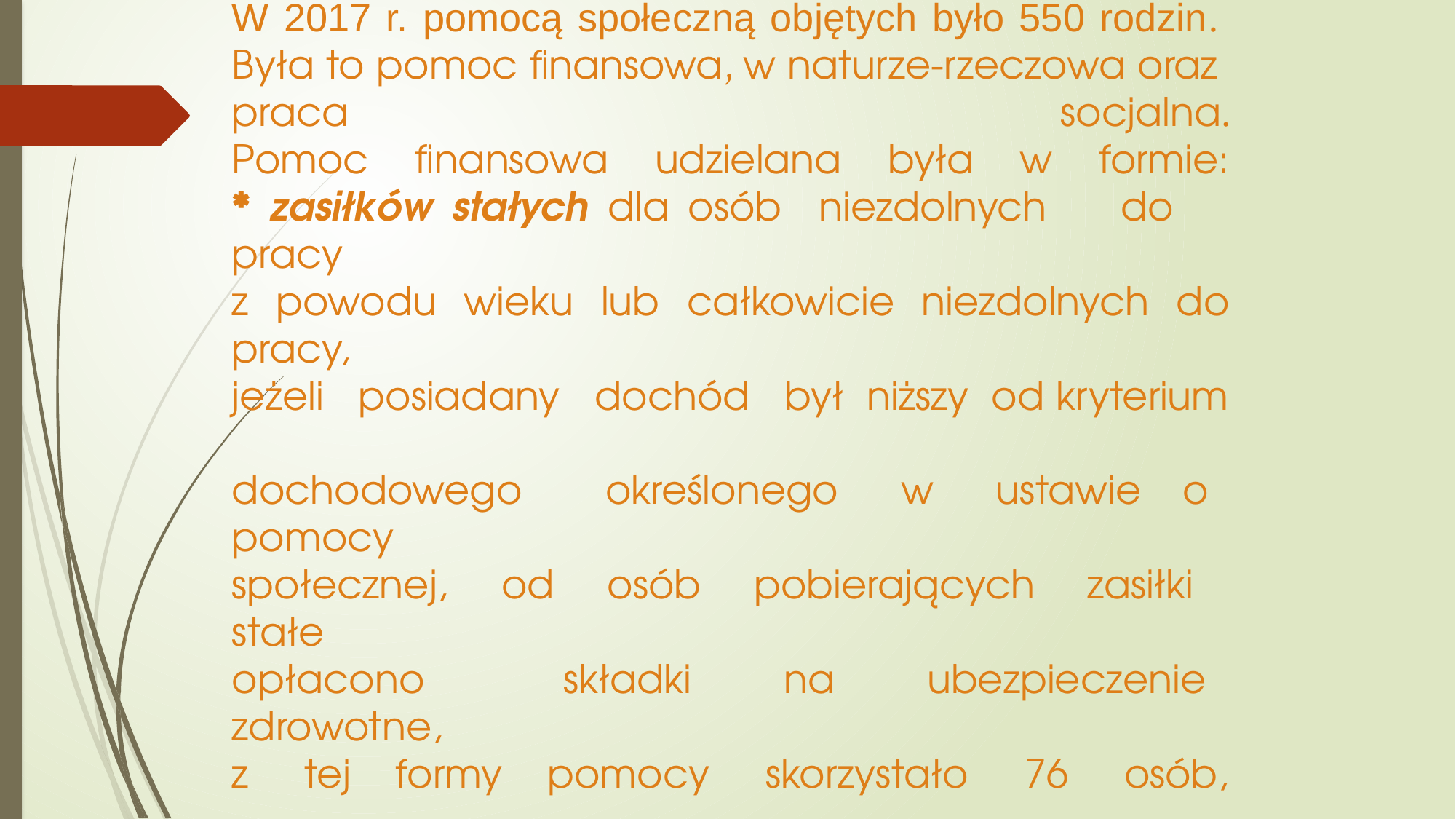

# Ośrodek      Pomocy     Społecznej     w    Jednorożcu realizuje zadania zlecone z zakresu administracji rządowej i zadania własne. W 2017 r. pomocą społeczną objętych było 550 rodzin. Była to pomoc finansowa, w naturze-rzeczowa oraz praca socjalna. Pomoc finansowa udzielana była w formie: * zasiłków stałych dla osób  niezdolnych    do    pracy z powodu wieku lub całkowicie niezdolnych do pracy, jeżeli   posiadany   dochód   był  niższy  od kryterium dochodowego    określonego   w   ustawie  o  pomocy społecznej,   od   osób   pobierających   zasiłki   stałe opłacono      składki    na    ubezpieczenie  zdrowotne, z     tej    formy    pomocy     skorzystało     76     osób, środki    na  wypłaty      zasiłków  stałych finansowane są w 100% z budżetu państwa.